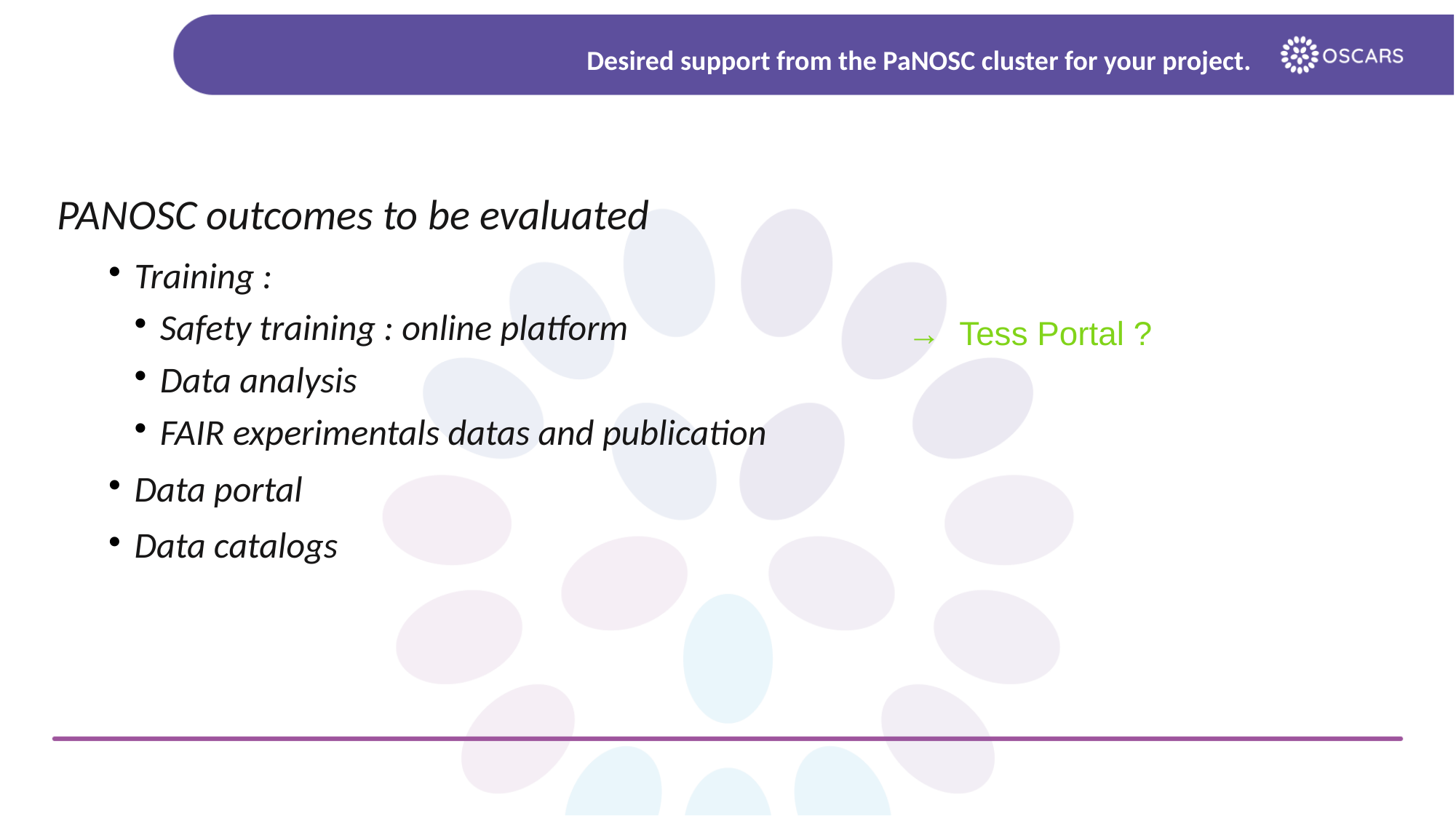

Desired support from the PaNOSC cluster for your project.
# PANOSC outcomes to be evaluated
Training :
Safety training : online platform
Data analysis
FAIR experimentals datas and publication
Data portal
Data catalogs

→  Tess Portal ?